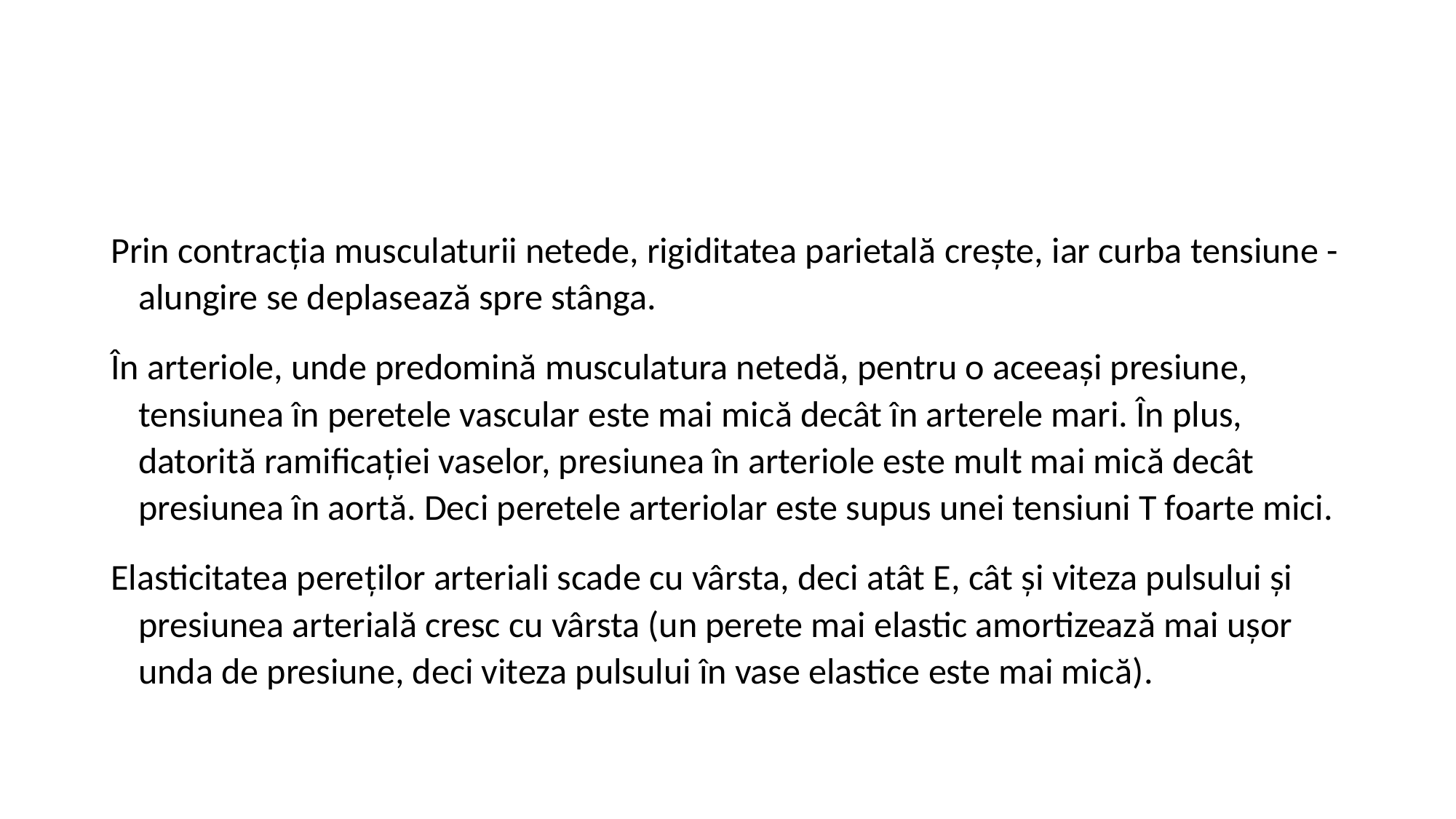

Prin contracția musculaturii netede, rigiditatea parietală crește, iar curba tensiune - alungire se deplasează spre stânga.
În arteriole, unde predomină musculatura netedă, pentru o aceeași presiune, tensiunea în peretele vascular este mai mică decât în arterele mari. În plus, datorită ramificației vaselor, presiunea în arteriole este mult mai mică decât presiunea în aortă. Deci peretele arteriolar este supus unei tensiuni T foarte mici.
Elasticitatea pereților arteriali scade cu vârsta, deci atât E, cât și viteza pulsului și presiunea arterială cresc cu vârsta (un perete mai elastic amortizează mai ușor unda de presiune, deci viteza pulsului în vase elastice este mai mică).